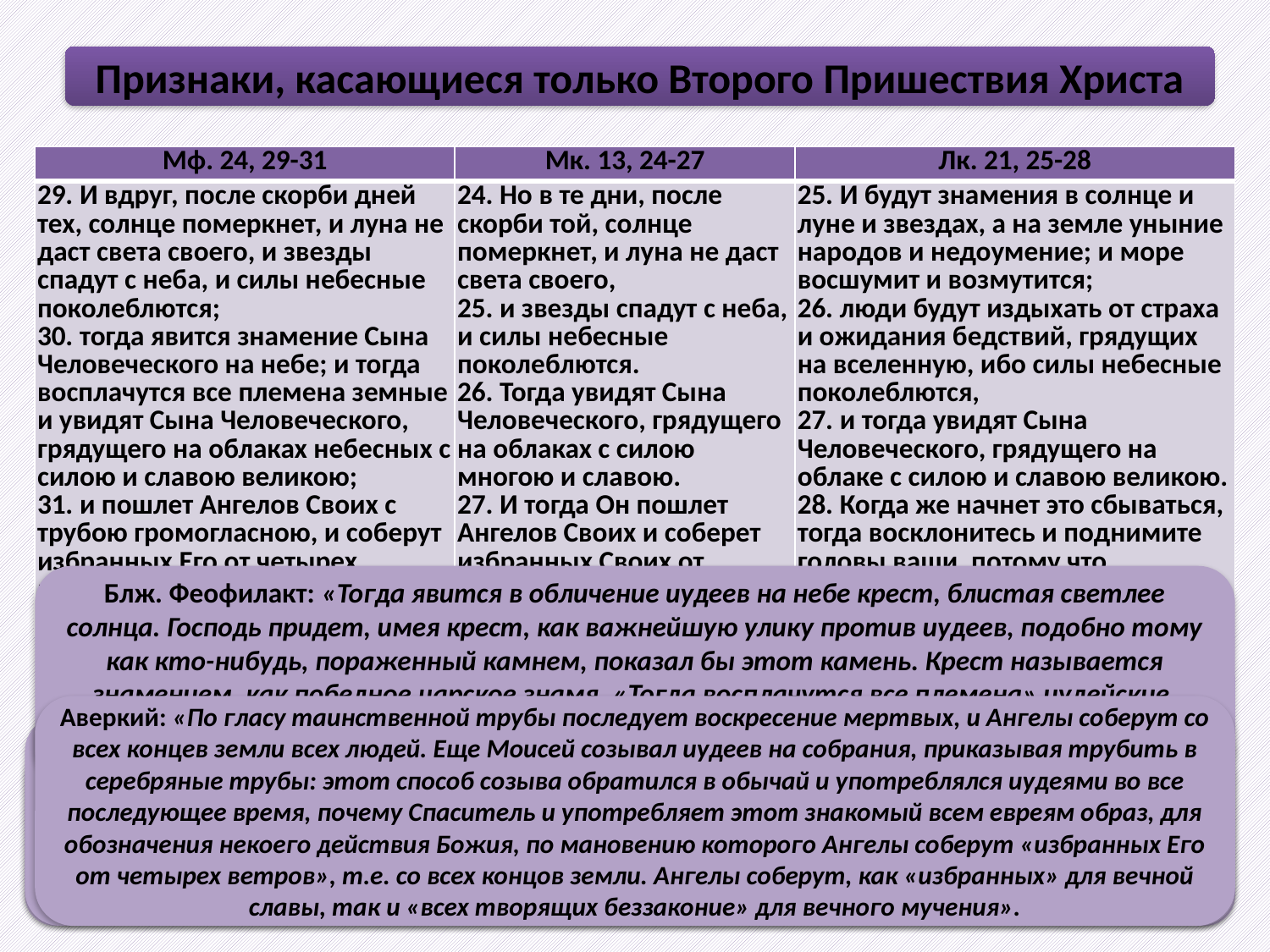

Признаки, касающиеся только Второго Пришествия Христа
| Мф. 24, 29-31 | Мк. 13, 24-27 | Лк. 21, 25-28 |
| --- | --- | --- |
| 29. И вдруг, после скорби дней тех, солнце померкнет, и луна не даст света своего, и звезды спадут с неба, и силы небесные поколеблются; 30. тогда явится знамение Сына Человеческого на небе; и тогда восплачутся все племена земные и увидят Сына Человеческого, грядущего на облаках небесных с силою и славою великою; 31. и пошлет Ангелов Своих с трубою громогласною, и соберут избранных Его от четырех ветров, от края небес до края их. | 24. Но в те дни, после скорби той, солнце померкнет, и луна не даст света своего, 25. и звезды спадут с неба, и силы небесные поколеблются. 26. Тогда увидят Сына Человеческого, грядущего на облаках с силою многою и славою. 27. И тогда Он пошлет Ангелов Своих и соберет избранных Своих от четырех ветров, от края земли до края неба. | 25. И будут знамения в солнце и луне и звездах, а на земле уныние народов и недоумение; и море восшумит и возмутится; 26. люди будут издыхать от страха и ожидания бедствий, грядущих на вселенную, ибо силы небесные поколеблются, 27. и тогда увидят Сына Человеческого, грядущего на облаке с силою и славою великою. 28. Когда же начнет это сбываться, тогда восклонитесь и поднимите головы ваши, потому что приближается избавление ваше. |
Блж. Феофилакт: «Тогда явится в обличение иудеев на небе крест, блистая светлее солнца. Господь придет, имея крест, как важнейшую улику против иудеев, подобно тому как кто-нибудь, пораженный камнем, показал бы этот камень. Крест называется знамением, как победное царское знамя. «Тогда восплачутся все племена» иудейские, оплакивая свою непокорность; восплачутся также и христиане, привязанные к земному».
Аверкий: «По гласу таинственной трубы последует воскресение мертвых, и Ангелы соберут со всех концев земли всех людей. Еще Моисей созывал иудеев на собрания, приказывая трубить в серебряные трубы: этот способ созыва обратился в обычай и употреблялся иудеями во все последующее время, почему Спаситель и употребляет этот знакомый всем евреям образ, для обозначения некоего действия Божия, по мановению которого Ангелы соберут «избранных Его от четырех ветров», т.е. со всех концов земли. Ангелы соберут, как «избранных» для вечной славы, так и «всех творящих беззаконие» для вечного мучения».
Блж. Феофилакт: «Вслед за пришествием антихриста, власть которого скоро будет упразднена (это выражено словом «вдруг»), «солнце померкнет», то есть помрачится, не будет заметно в сравнении с более превосходным светом Христова пришествия; равно и луна, и звезды. Но и «силы небесные поколеблются», то есть изумятся и содрогнутся, когда увидят, что тварь изменяется и все люди, от Адама до того времени жившие, должны будут дать отчет».
Лопухин: «Здесь, вообще, изображение “дня Господня,” великого и страшного. Для самой природы он будет страшен, солнце померкнет, и луна не даст света, звезды спадут с неба (это выражение обыкновенно понимают в несобственном смысле, но можно и в собственном), и силы небесные поколеблются. Все это образные выражения, и что они, собственно, значат, пока неизвестно».